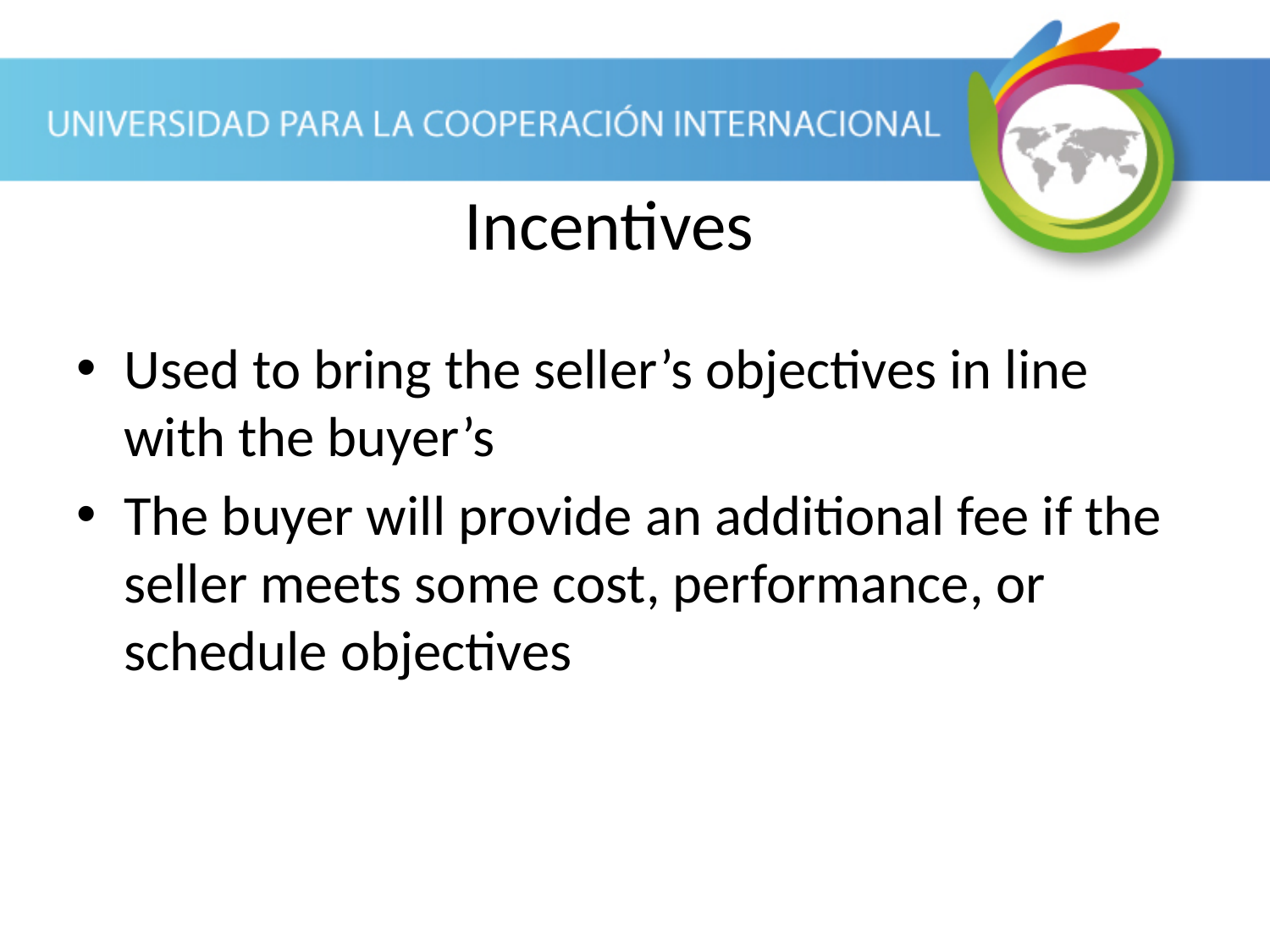

Used to bring the seller’s objectives in line with the buyer’s
The buyer will provide an additional fee if the seller meets some cost, performance, or schedule objectives
Incentives